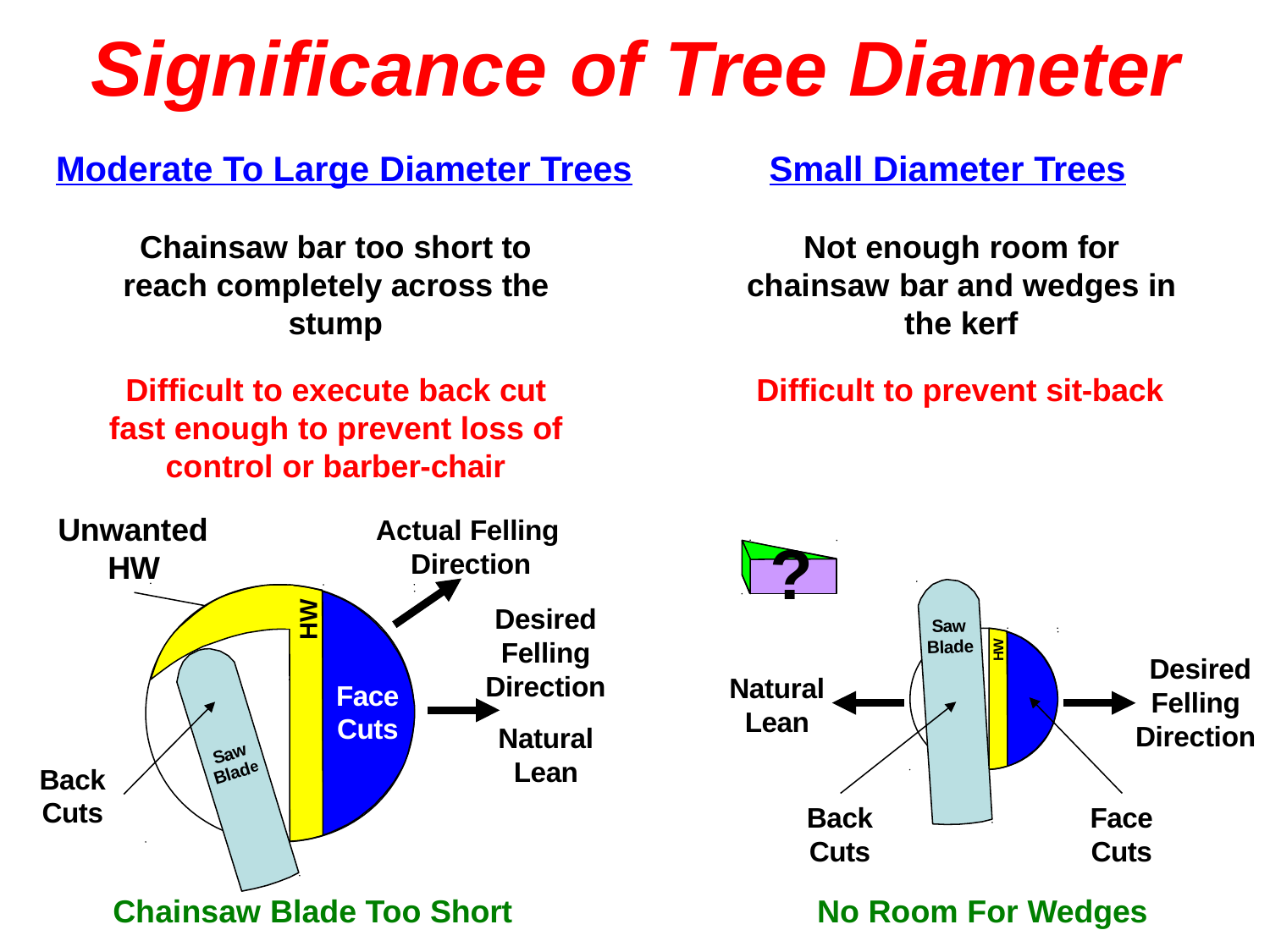

# Significance of Tree Diameter
Moderate To Large Diameter Trees	Small Diameter Trees
Chainsaw bar too short to reach completely across the stump
Not enough room for chainsaw bar and wedges in the kerf
Difficult to execute back cut fast enough to prevent loss of control or barber-chair
Difficult to prevent sit-back
Unwanted HW
Actual Felling Direction
Desired Felling
?

HW
Saw

HW
Blade

Direction
Natural Lean
Desired Felling Direction
Natural Lean
Face Cuts

Saw
Back Cuts
Blade
Back Cuts
Face Cuts
Chainsaw Blade Too Short
No Room For Wedges